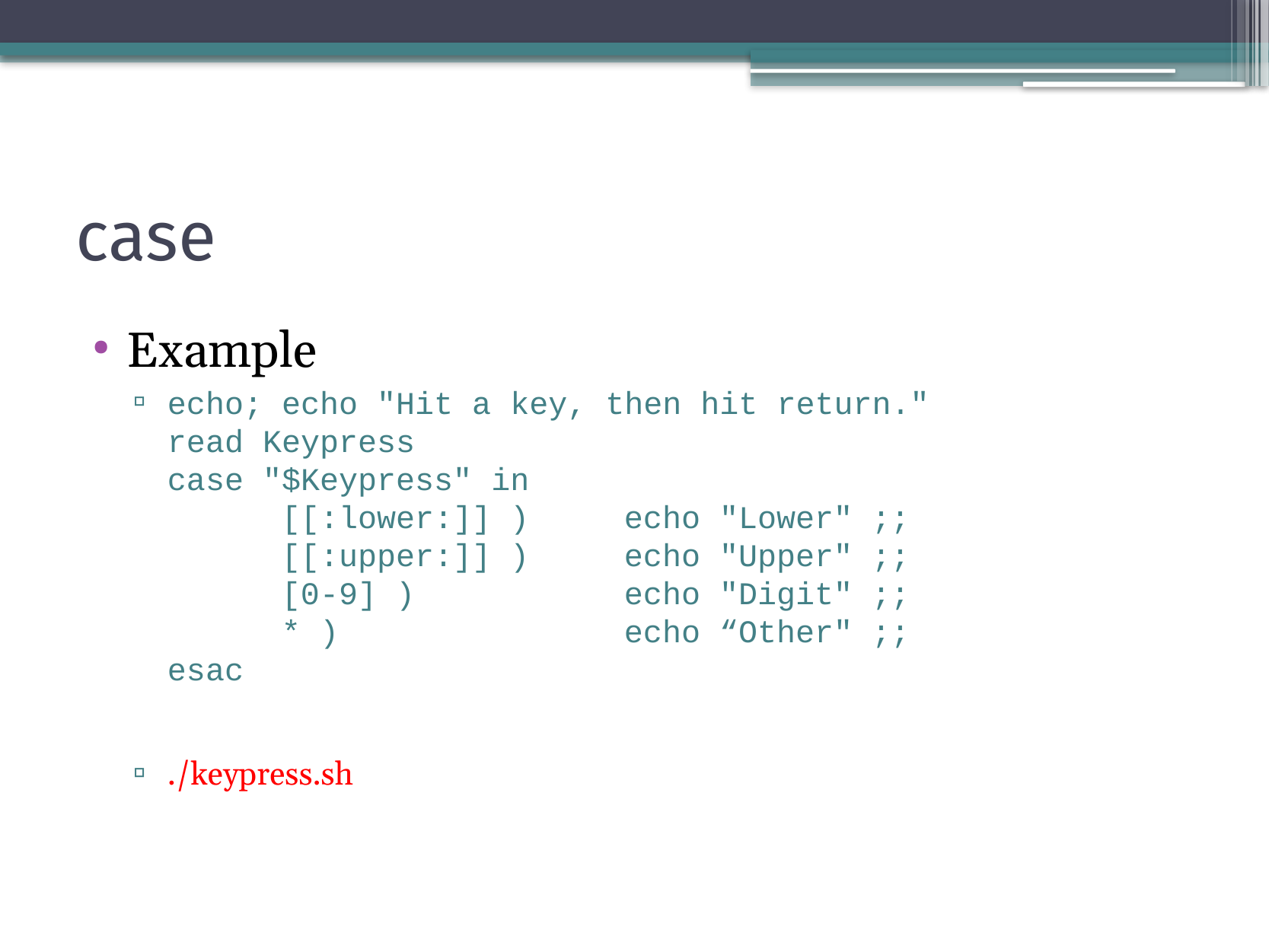

# case
Example
echo; echo "Hit a key, then hit return."
read Keypress
case "$Keypress" in
	[[:lower:]] ) 	echo "Lower" ;;
	[[:upper:]] ) 	echo "Upper" ;;
	[0-9] ) 		echo "Digit" ;;
	* ) 			echo “Other" ;;
esac

./keypress.sh